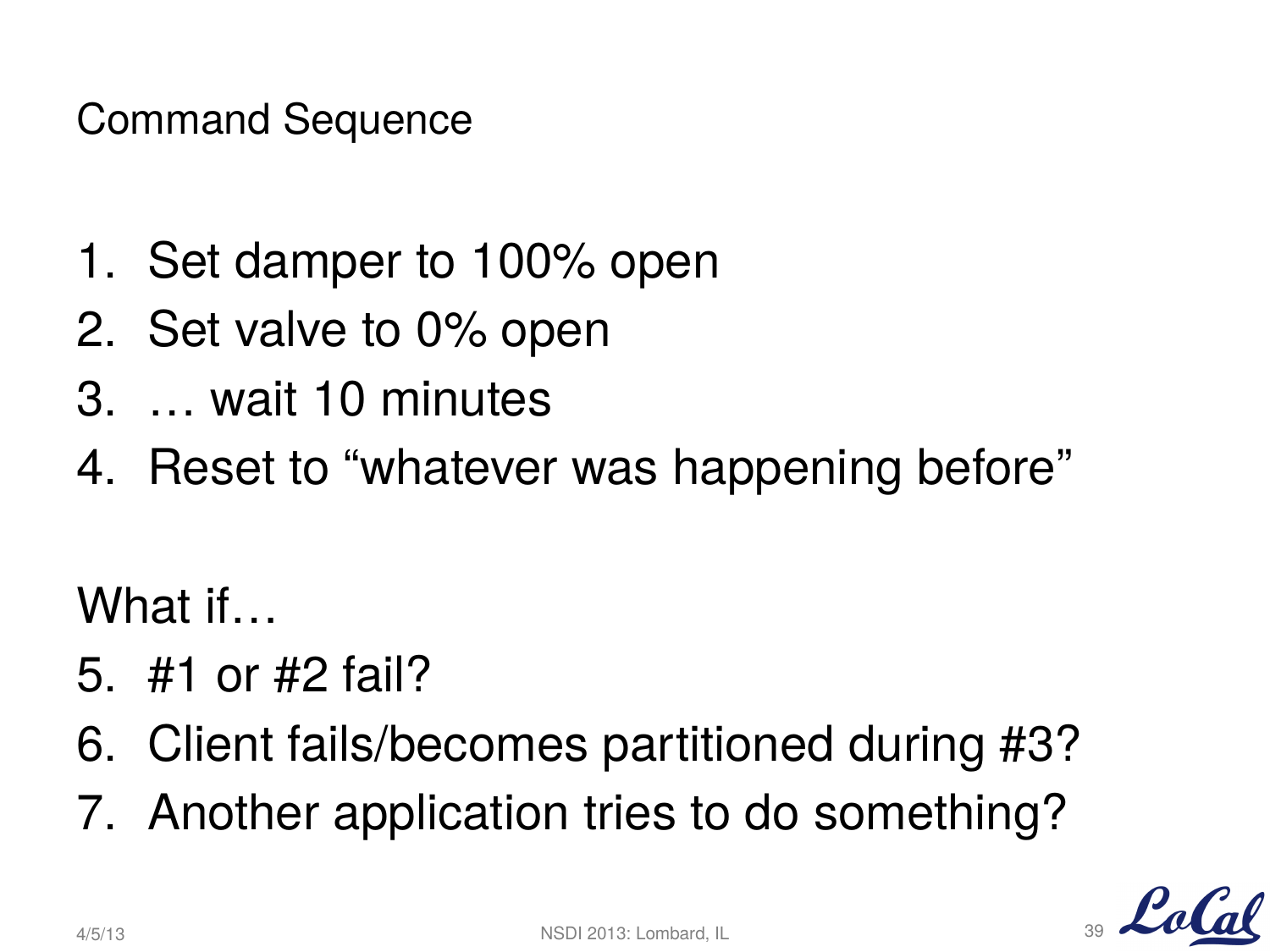

# Command Sequence
Set damper to 100% open
Set valve to 0% open
… wait 10 minutes
Reset to “whatever was happening before”

What if…
#1 or #2 fail?
Client fails/becomes partitioned during #3?
Another application tries to do something?
39
NSDI 2013: Lombard, IL
4/5/13